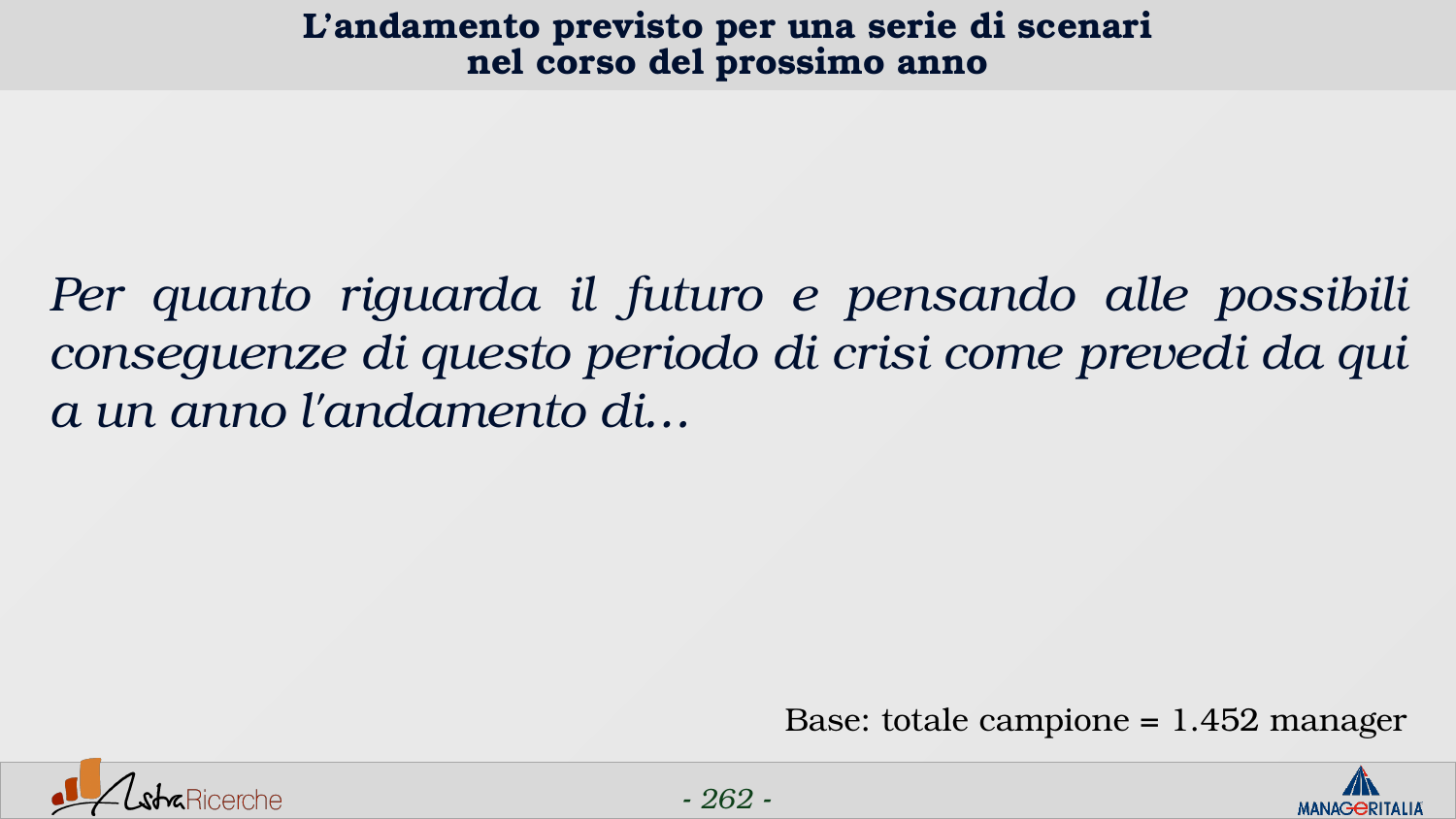

# L’andamento previsto per una serie di scenari nel corso del prossimo anno
Per quanto riguarda il futuro e pensando alle possibili conseguenze di questo periodo di crisi come prevedi da qui a un anno l'andamento di…

Base: totale campione = 1.452 manager